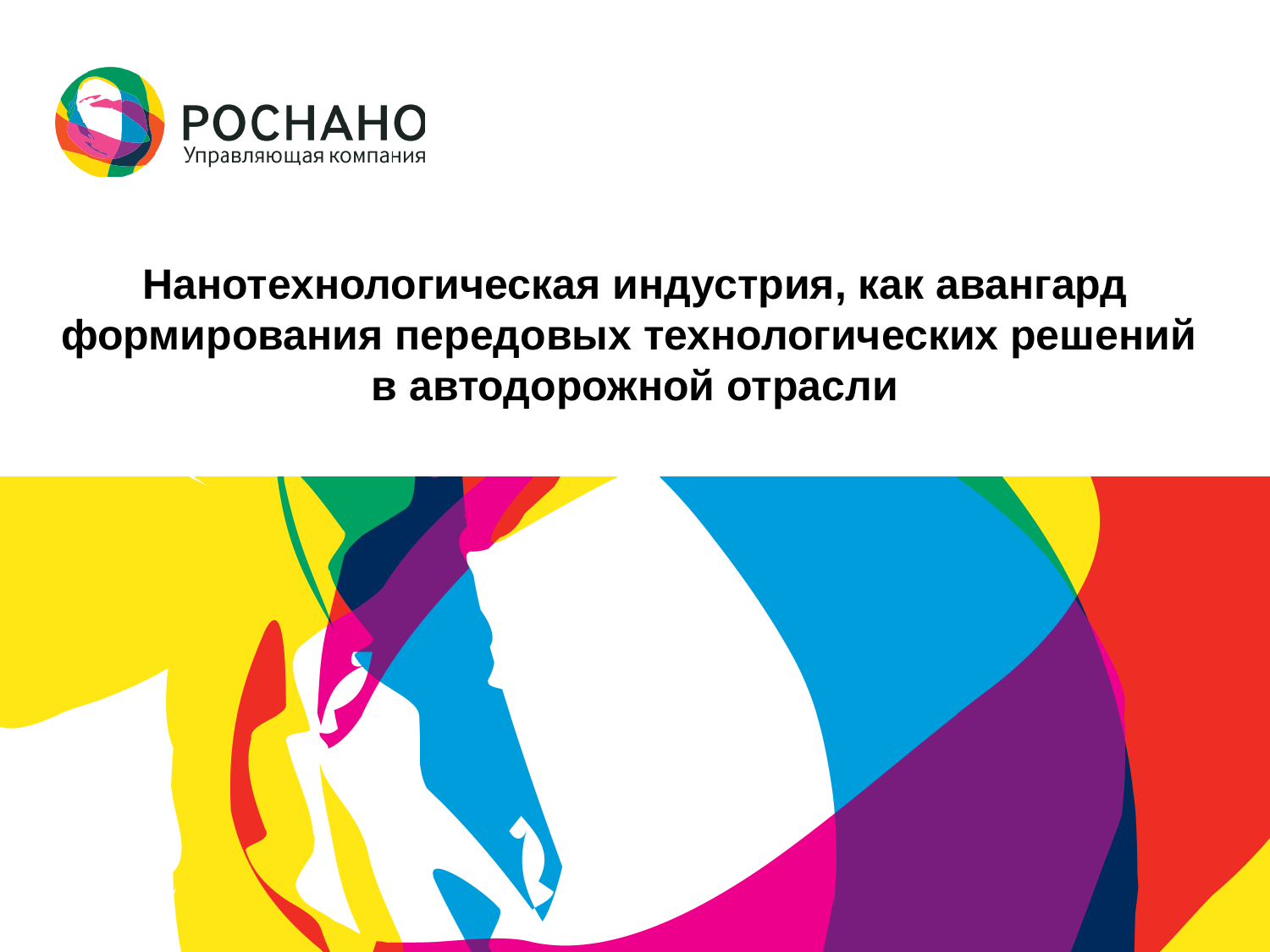

# Нанотехнологическая индустрия, как авангард формирования передовых технологических решений в автодорожной отрасли